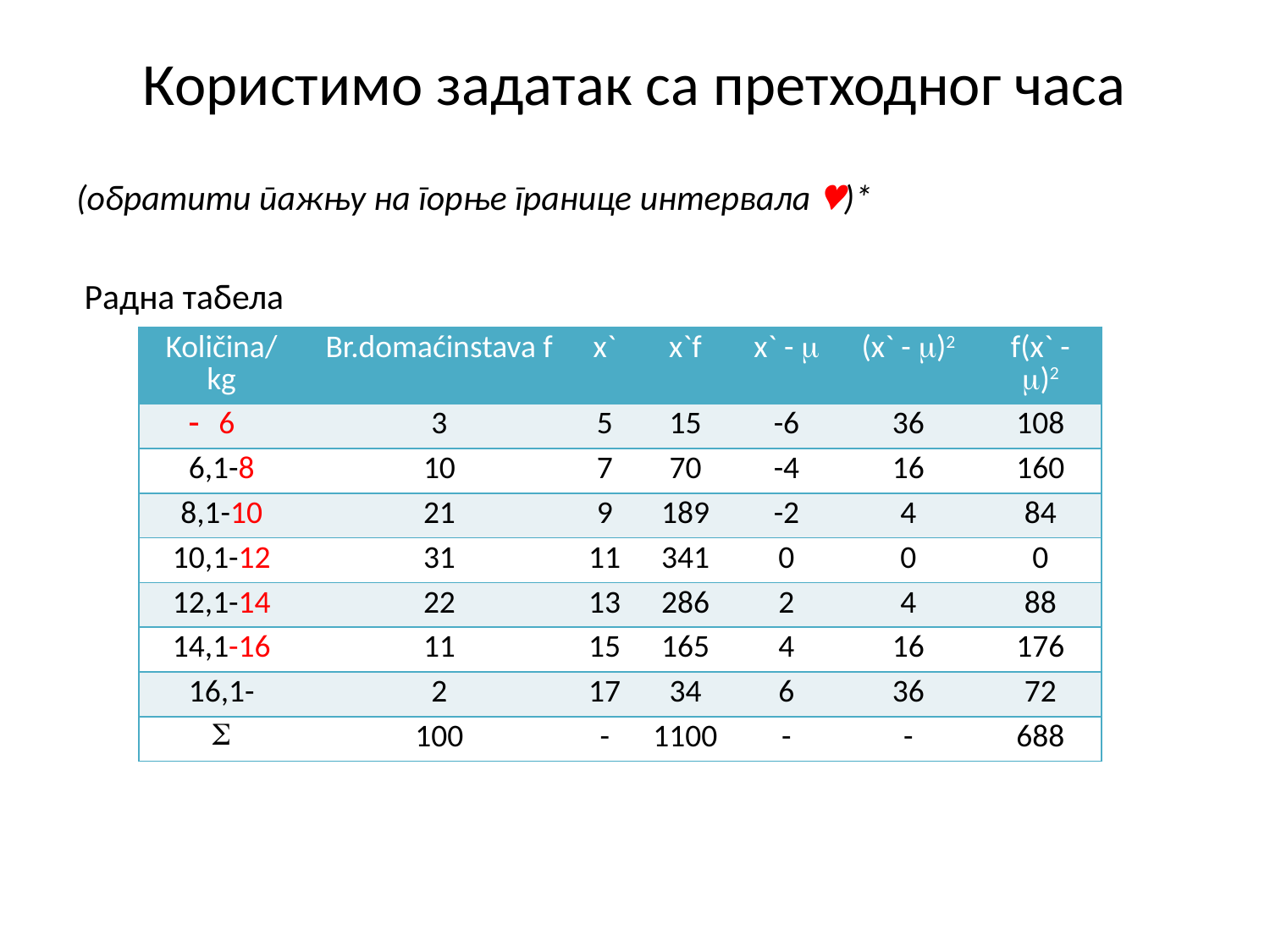

# Користимо задатак са претходног часа
(обратити пажњу на горње границе интервала ♥)*

 Радна табела

| Količina/kg | Br.domaćinstava f | x` | x`f | x` - μ | (x` - μ)2 | f(x` - μ)2 |
| --- | --- | --- | --- | --- | --- | --- |
| 6 | 3 | 5 | 15 | -6 | 36 | 108 |
| 6,1-8 | 10 | 7 | 70 | -4 | 16 | 160 |
| 8,1-10 | 21 | 9 | 189 | -2 | 4 | 84 |
| 10,1-12 | 31 | 11 | 341 | 0 | 0 | 0 |
| 12,1-14 | 22 | 13 | 286 | 2 | 4 | 88 |
| 14,1-16 | 11 | 15 | 165 | 4 | 16 | 176 |
| 16,1- | 2 | 17 | 34 | 6 | 36 | 72 |
| Σ | 100 | - | 1100 | - | - | 688 |